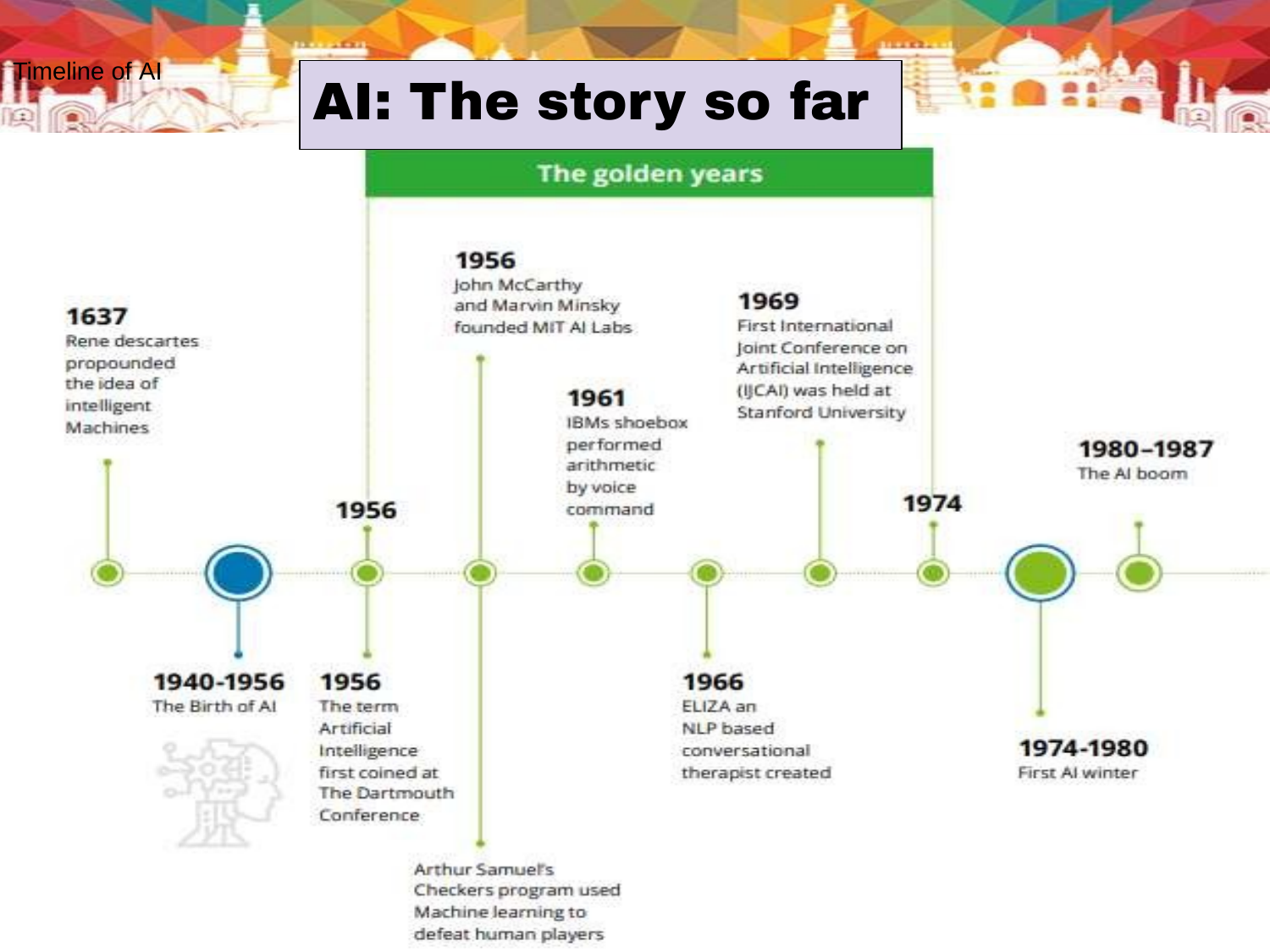

Timeline of AI

# AI: The story so far
4